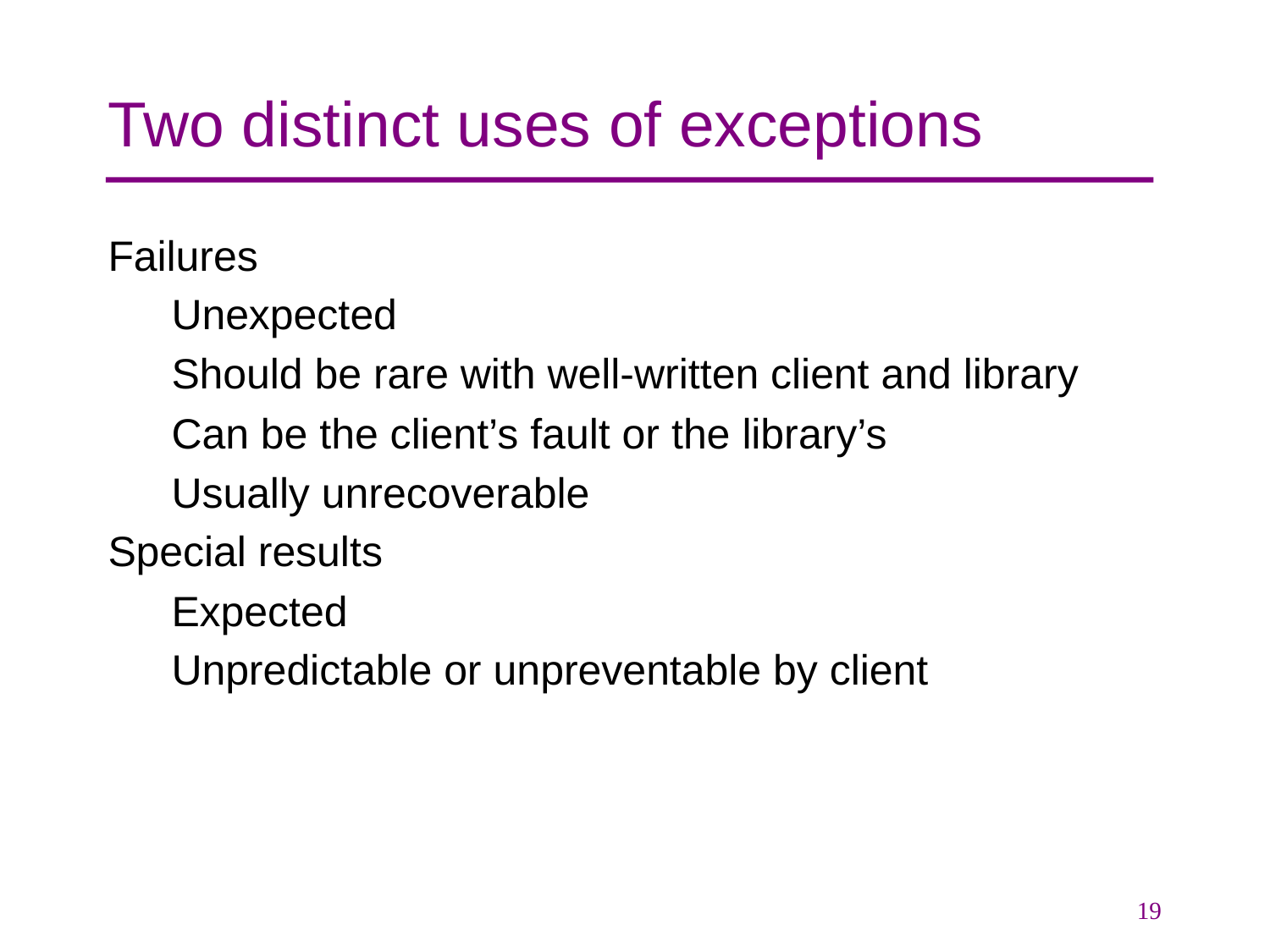

# Two distinct uses of exceptions
Failures
Unexpected
Should be rare with well-written client and library
Can be the client’s fault or the library’s
Usually unrecoverable
Special results
Expected
Unpredictable or unpreventable by client
19